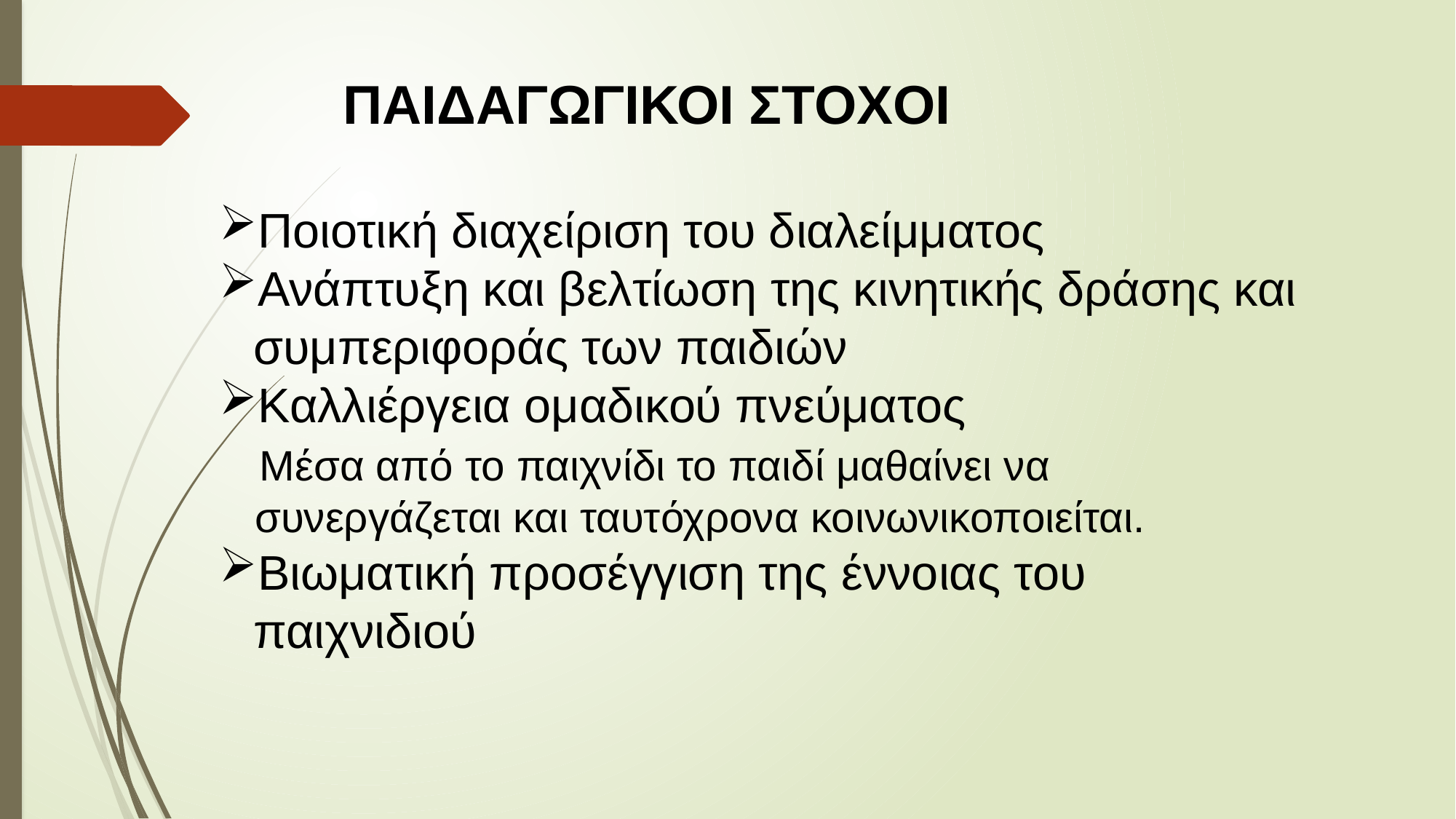

ΠΑΙΔΑΓΩΓΙΚΟΙ ΣΤΟΧΟΙ
Ποιοτική διαχείριση του διαλείμματος
Ανάπτυξη και βελτίωση της κινητικής δράσης και συμπεριφοράς των παιδιών
Καλλιέργεια ομαδικού πνεύματος
   Μέσα από το παιχνίδι το παιδί μαθαίνει να
   συνεργάζεται και ταυτόχρονα κοινωνικοποιείται.
Βιωματική προσέγγιση της έννοιας του παιχνιδιού